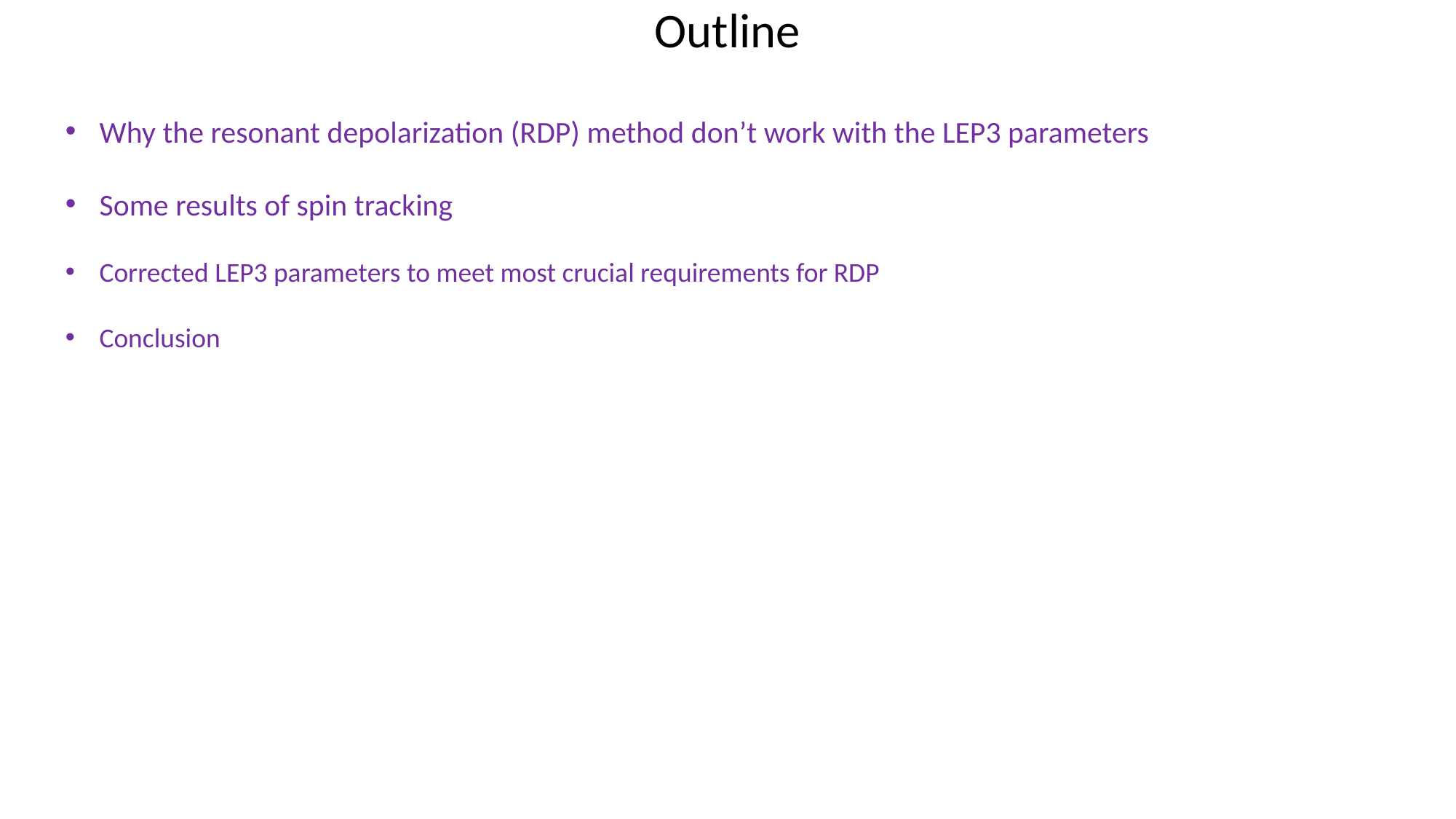

# Outline
Why the resonant depolarization (RDP) method don’t work with the LEP3 parameters

Some results of spin tracking

Corrected LEP3 parameters to meet most crucial requirements for RDP

Conclusion